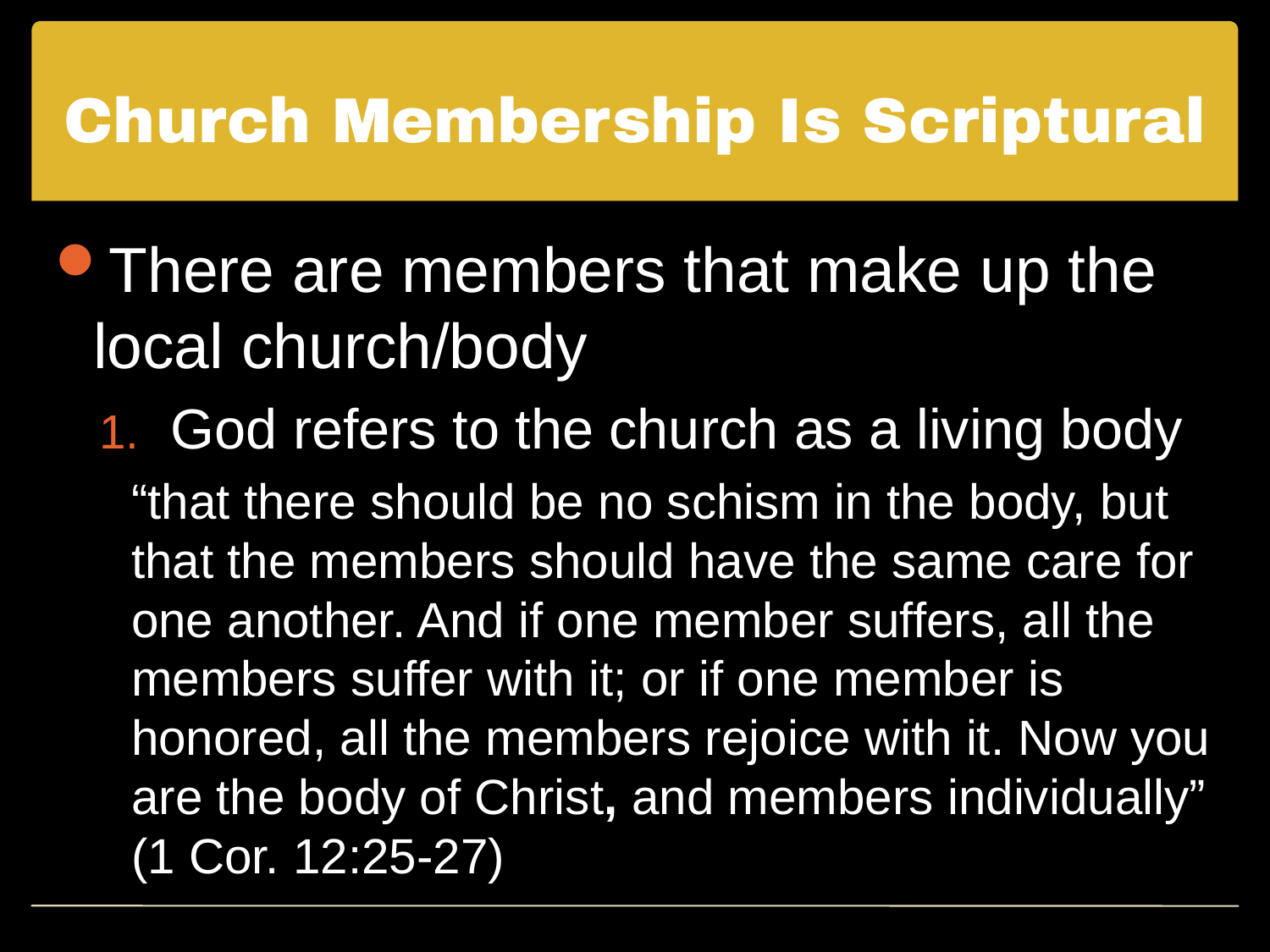

# Church Membership Is Scriptural
There are members that make up the local church/body
God refers to the church as a living body
“that there should be no schism in the body, but that the members should have the same care for one another. And if one member suffers, all the members suffer with it; or if one member is honored, all the members rejoice with it. Now you are the body of Christ, and members individually” (1 Cor. 12:25-27)